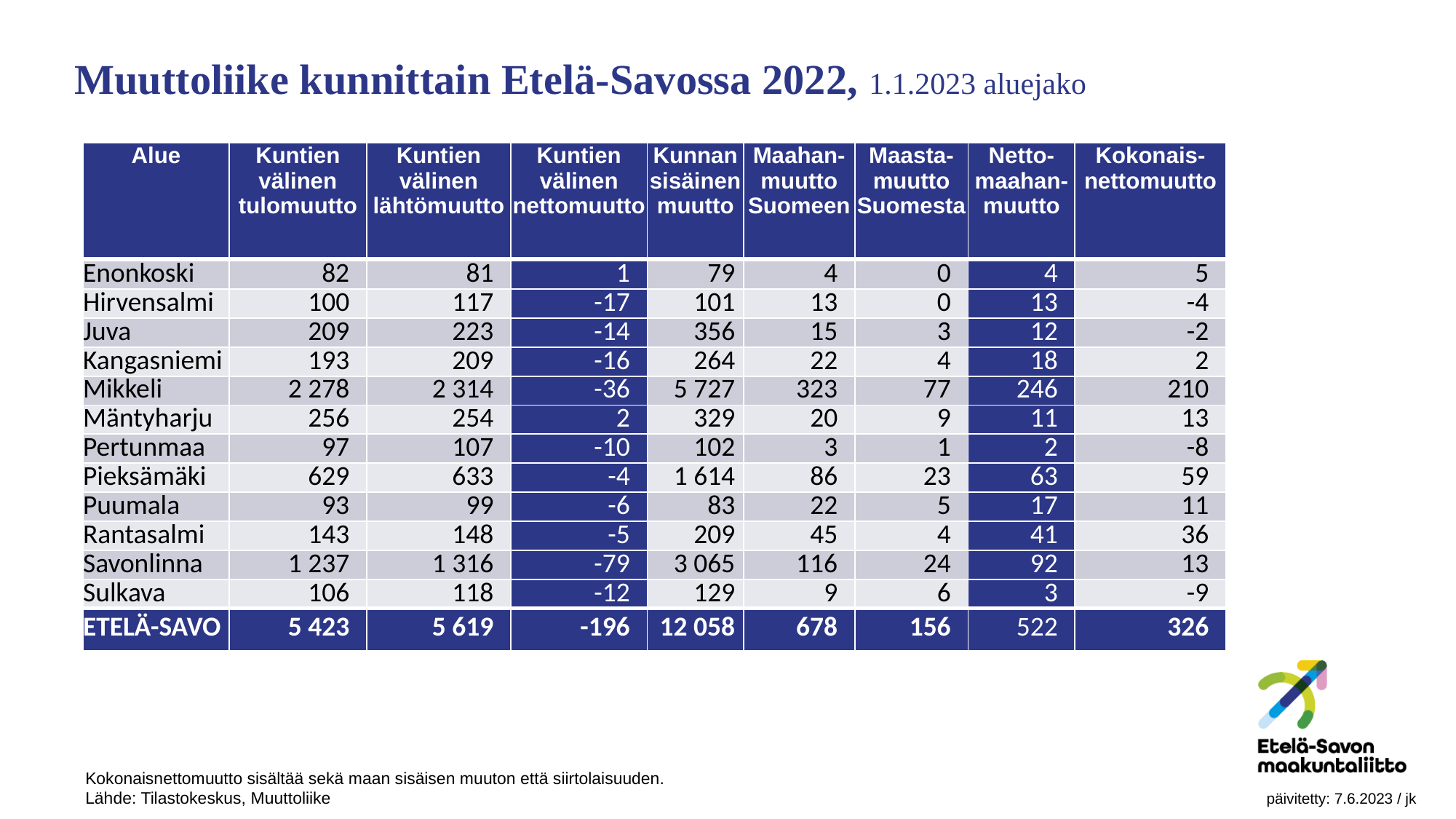

# Muuttoliike kunnittain Etelä-Savossa 2022, 1.1.2023 aluejako
| Alue | Kuntien välinen tulomuutto | Kuntien välinen lähtömuutto | Kuntien välinen nettomuutto | Kunnan sisäinen muutto | Maahan-muutto Suomeen | Maasta-muutto Suomesta | Netto-maahan-muutto | Kokonais-nettomuutto |
| --- | --- | --- | --- | --- | --- | --- | --- | --- |
| Enonkoski | 82 | 81 | 1 | 79 | 4 | 0 | 4 | 5 |
| Hirvensalmi | 100 | 117 | -17 | 101 | 13 | 0 | 13 | -4 |
| Juva | 209 | 223 | -14 | 356 | 15 | 3 | 12 | -2 |
| Kangasniemi | 193 | 209 | -16 | 264 | 22 | 4 | 18 | 2 |
| Mikkeli | 2 278 | 2 314 | -36 | 5 727 | 323 | 77 | 246 | 210 |
| Mäntyharju | 256 | 254 | 2 | 329 | 20 | 9 | 11 | 13 |
| Pertunmaa | 97 | 107 | -10 | 102 | 3 | 1 | 2 | -8 |
| Pieksämäki | 629 | 633 | -4 | 1 614 | 86 | 23 | 63 | 59 |
| Puumala | 93 | 99 | -6 | 83 | 22 | 5 | 17 | 11 |
| Rantasalmi | 143 | 148 | -5 | 209 | 45 | 4 | 41 | 36 |
| Savonlinna | 1 237 | 1 316 | -79 | 3 065 | 116 | 24 | 92 | 13 |
| Sulkava | 106 | 118 | -12 | 129 | 9 | 6 | 3 | -9 |
| ETELÄ-SAVO | 5 423 | 5 619 | -196 | 12 058 | 678 | 156 | 522 | 326 |
Kokonaisnettomuutto sisältää sekä maan sisäisen muuton että siirtolaisuuden.
Lähde: Tilastokeskus, Muuttoliike								                   päivitetty: 7.6.2023 / jk